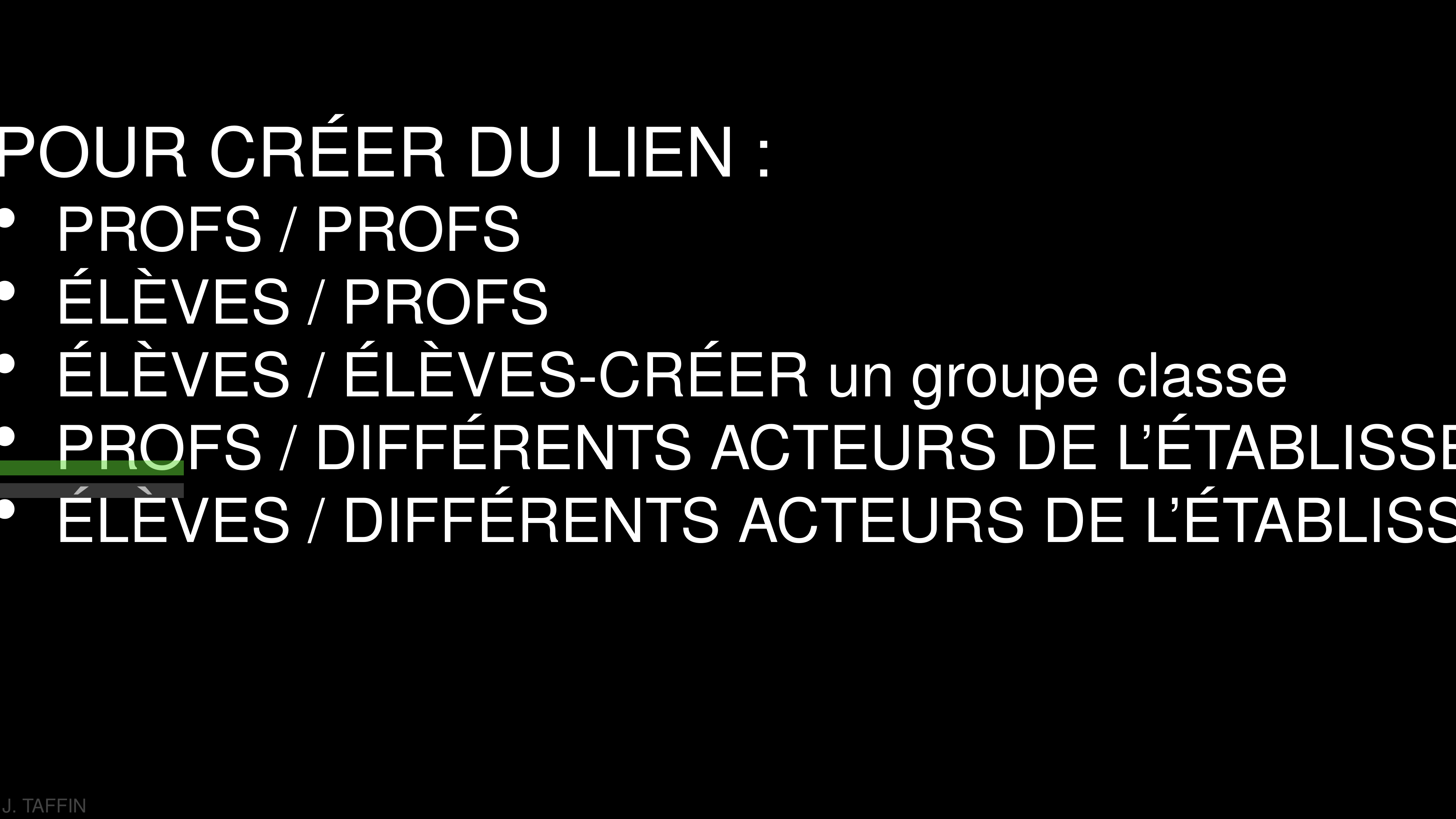

POUR CRÉER DU LIEN :
PROFS / PROFS
ÉLÈVES / PROFS
ÉLÈVES / ÉLÈVES-CRÉER un groupe classe
PROFS / DIFFÉRENTS ACTEURS DE L’ÉTABLISSEMENT
ÉLÈVES / DIFFÉRENTS ACTEURS DE L’ÉTABLISSEMENT

J. TAFFIN